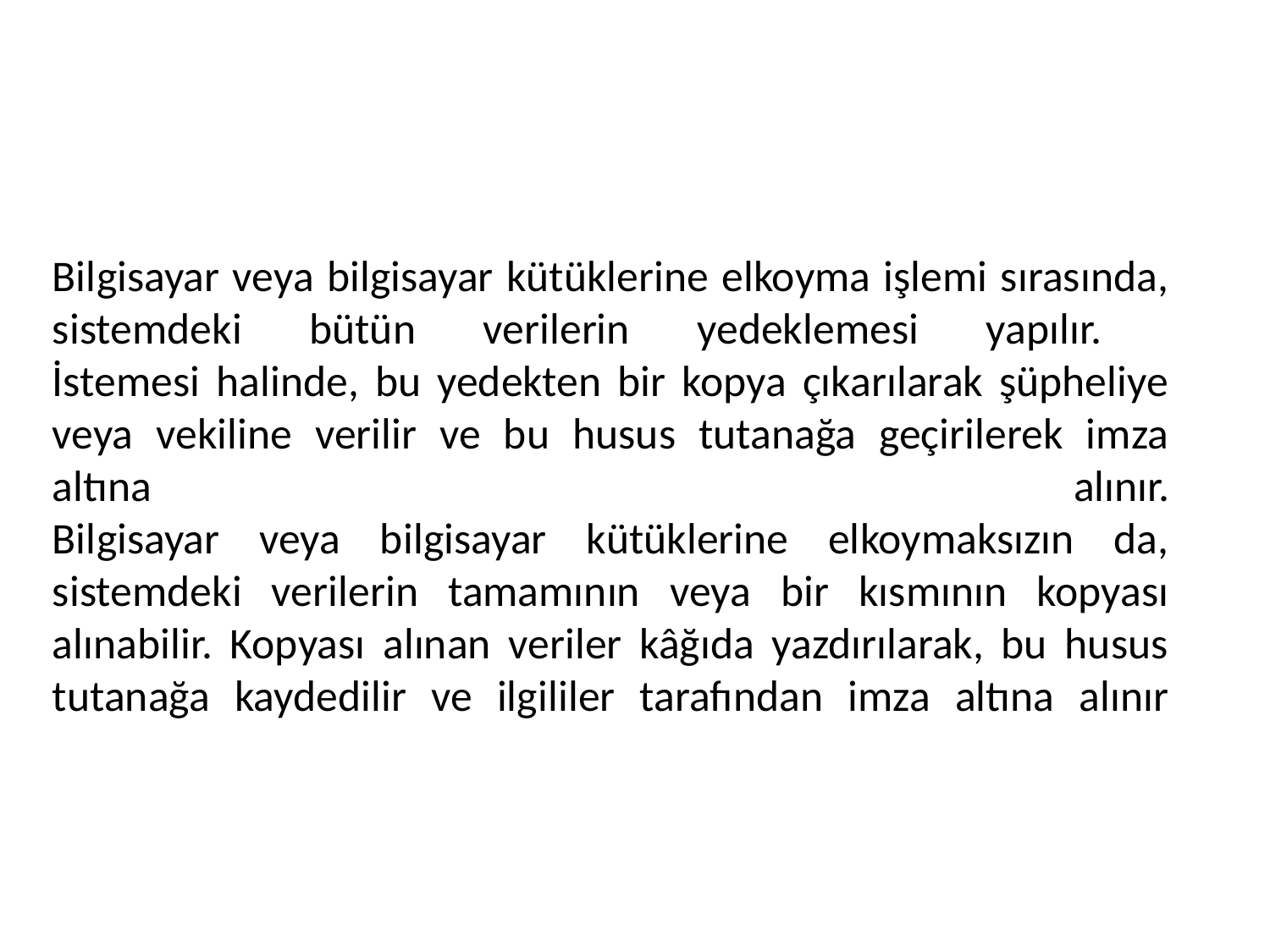

# Bilgisayar veya bilgisayar kütüklerine elkoyma işlemi sırasında, sistemdeki bütün verilerin yedeklemesi yapılır. İstemesi halinde, bu yedekten bir kopya çıkarılarak şüpheliye veya vekiline verilir ve bu husus tutanağa geçirilerek imza altına alınır. Bilgisayar veya bilgisayar kütüklerine elkoymaksızın da, sistemdeki verilerin tamamının veya bir kısmının kopyası alınabilir. Kopyası alınan veriler kâğıda yazdırılarak, bu husus tutanağa kaydedilir ve ilgililer tarafından imza altına alınır